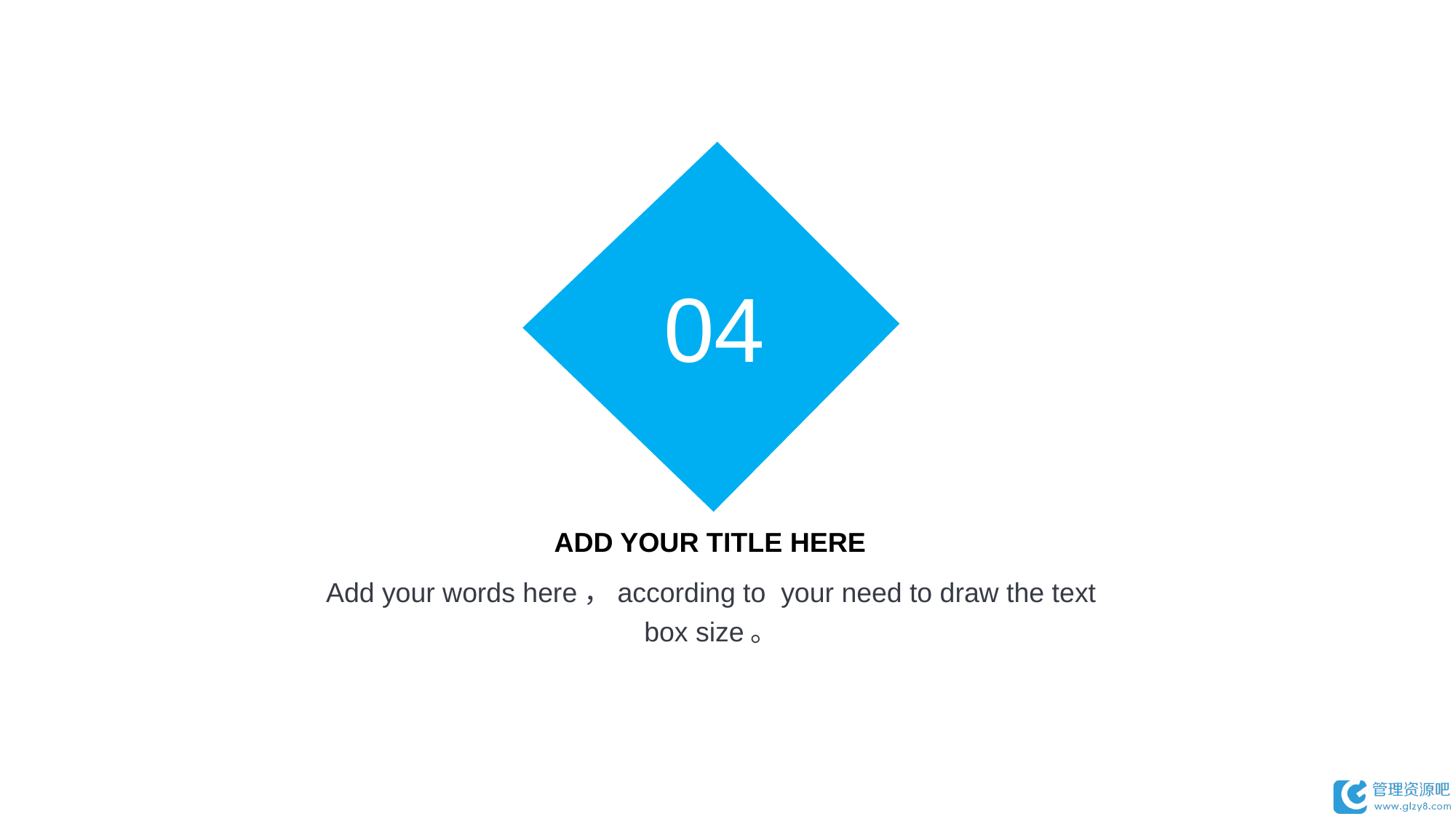

04
ADD YOUR TITLE HERE
Add your words here，according to  your need to draw the text box size。